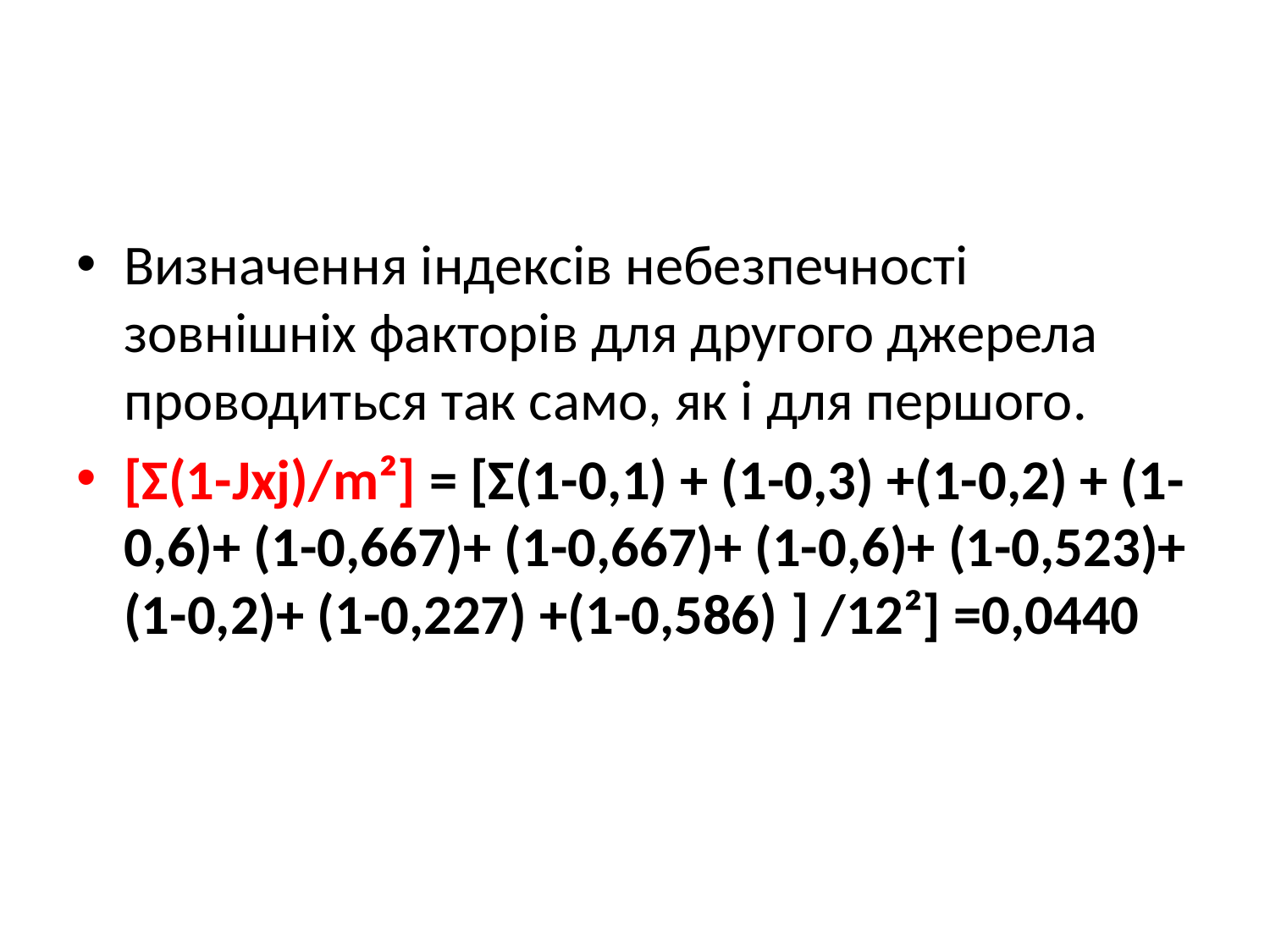

#
Визначення індексів небезпечності зовнішніх факторів для другого джерела проводиться так само, як і для першого.
[Ʃ(1-Jxj)/m²] = [Ʃ(1-0,1) + (1-0,3) +(1-0,2) + (1-0,6)+ (1-0,667)+ (1-0,667)+ (1-0,6)+ (1-0,523)+ (1-0,2)+ (1-0,227) +(1-0,586) ] /12²] =0,0440